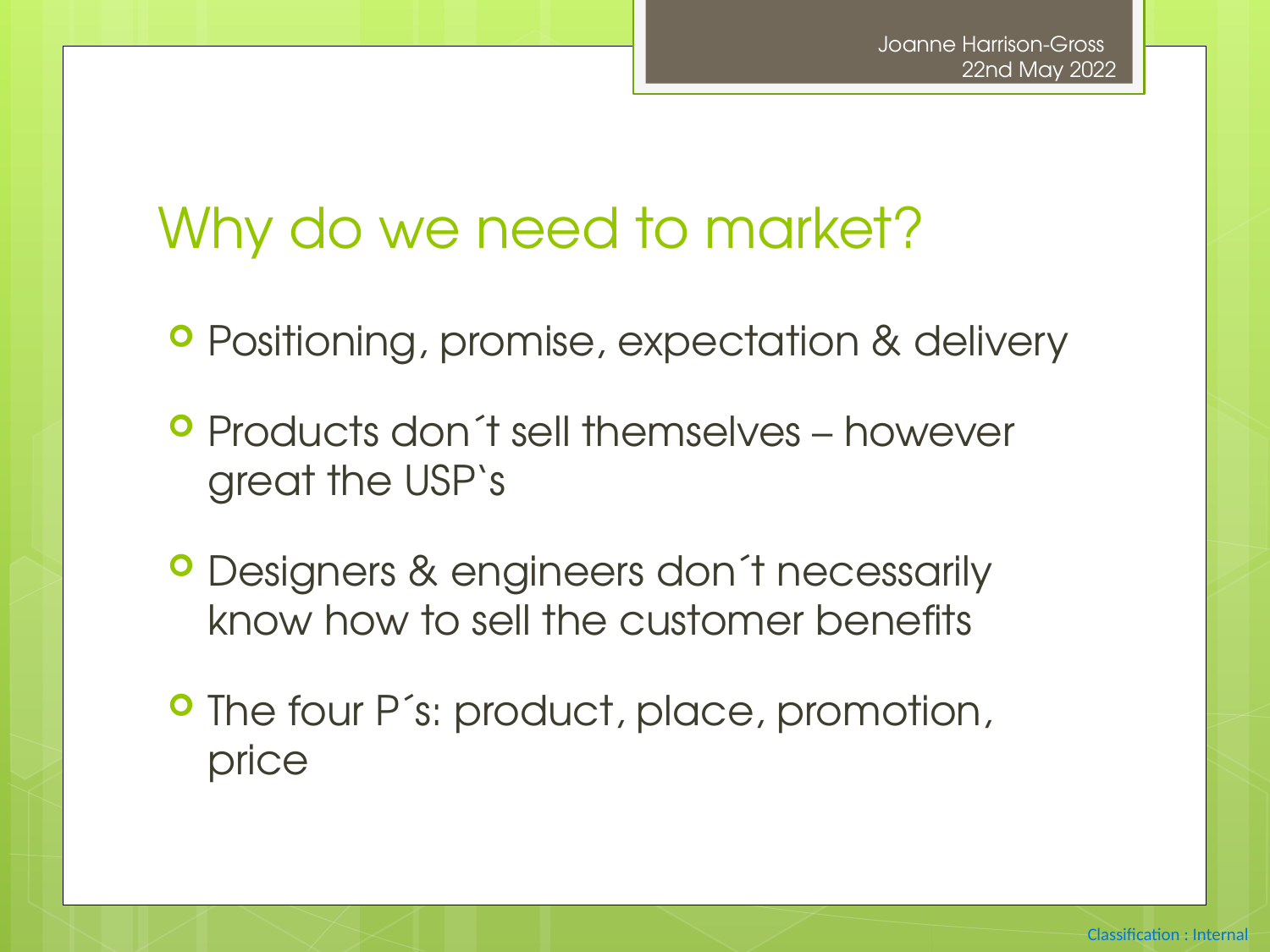

Joanne Harrison-Gross   22nd May 2022
# Why do we need to market?
Positioning, promise, expectation & delivery
Products don´t sell themselves – however great the USP‘s
Designers & engineers don´t necessarily know how to sell the customer benefits
The four P´s: product, place, promotion, price